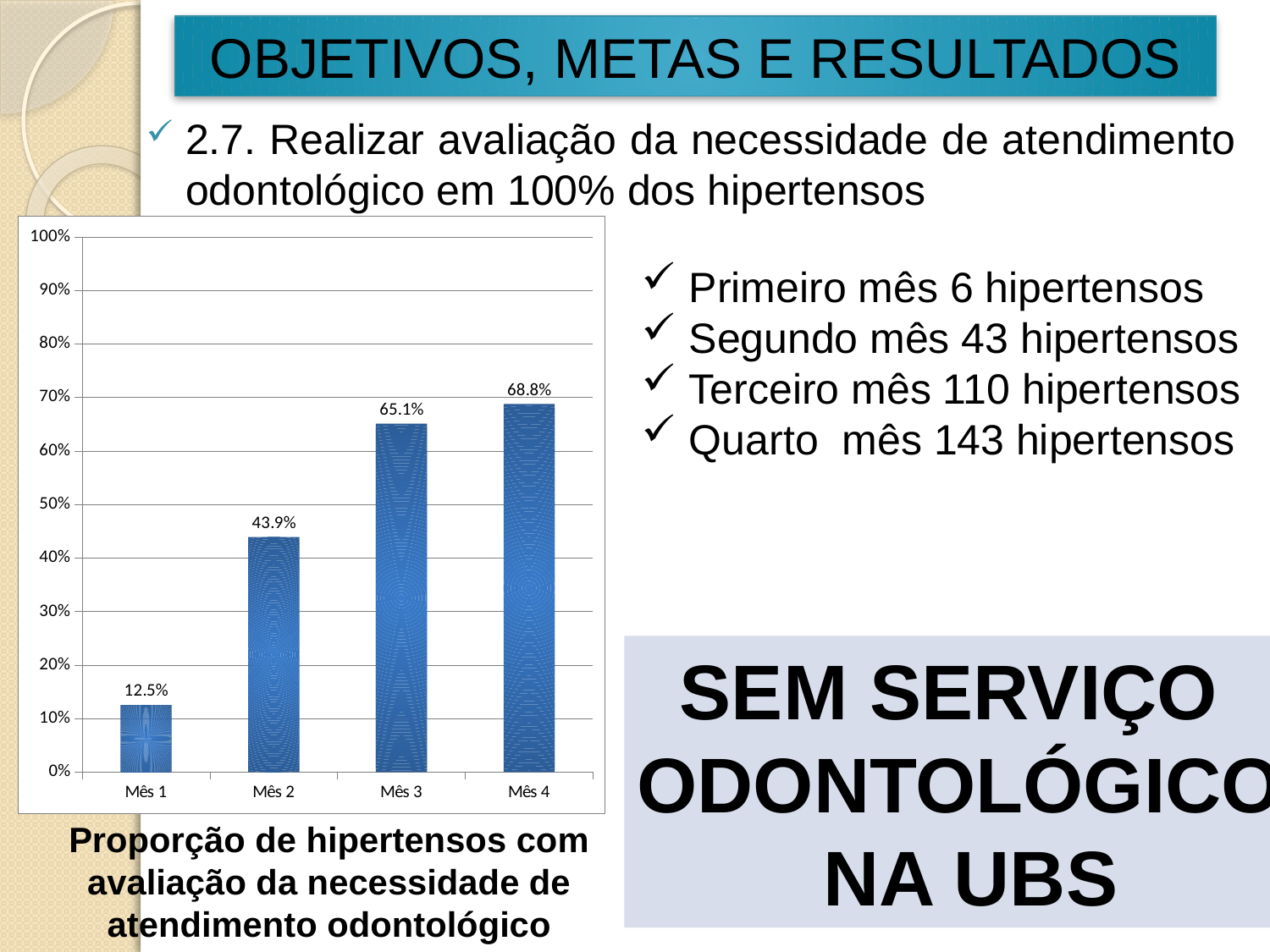

# OBJETIVOS, METAS E RESULTADOS
2.7. Realizar avaliação da necessidade de atendimento odontológico em 100% dos hipertensos

### Chart

| Category | Proporção de hipertensos com avaliação da necessidade de atendimento odontológico |
|---|---|
| Mês 1 | 0.125 |
| Mês 2 | 0.43877551020408234 |
| Mês 3 | 0.6508875739644987 |
| Mês 4 | 0.6875 |
Primeiro mês 6 hipertensos
Segundo mês 43 hipertensos
Terceiro mês 110 hipertensos
Quarto  mês 143 hipertensos
SEM SERVIÇO
ODONTOLÓGICO
 NA UBS
Proporção de hipertensos com avaliação da necessidade de atendimento odontológico